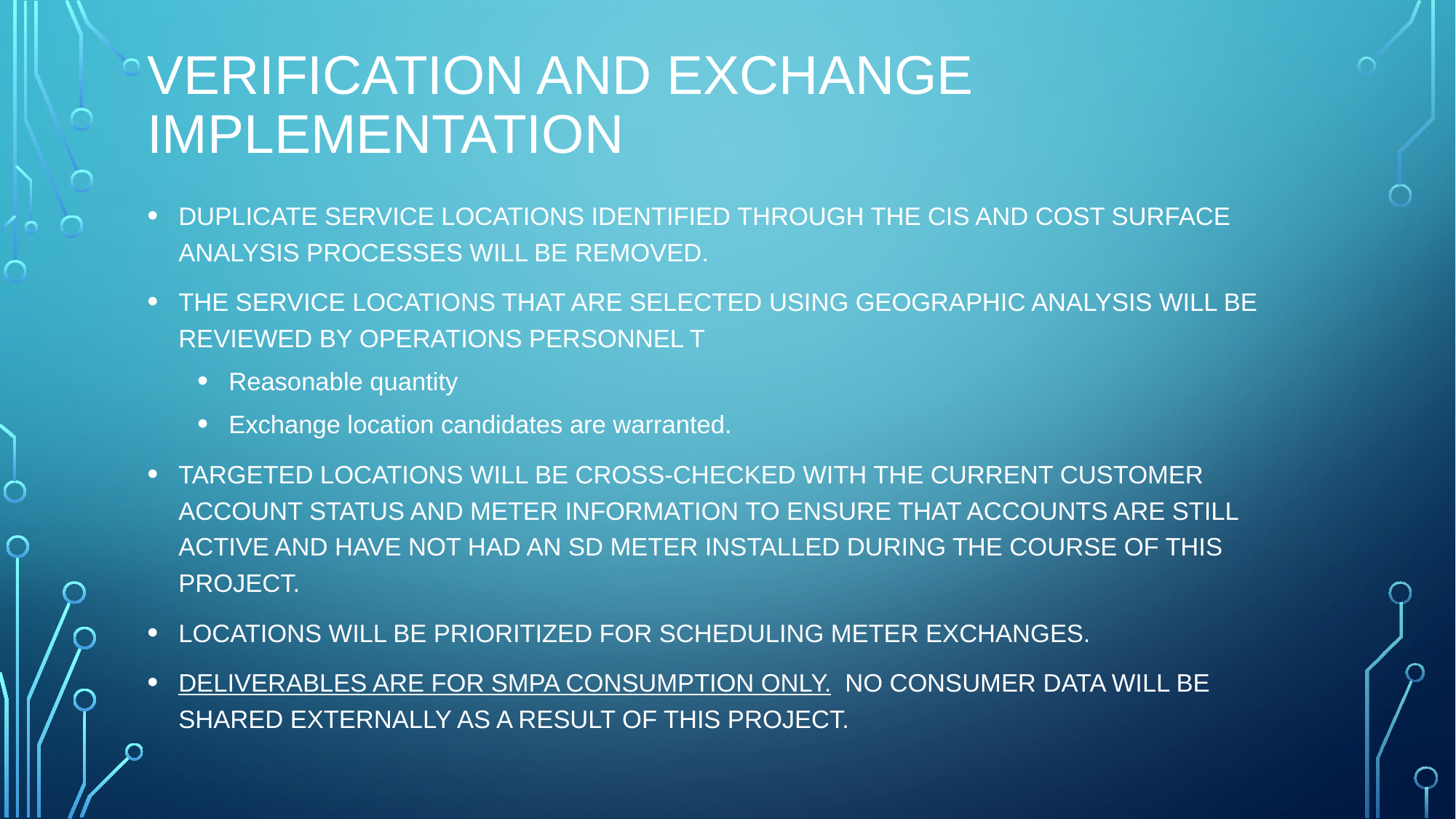

# Verification and Exchange Implementation
duplicate service locations identified through the CIS and cost surface analysis processes will be Removed.
The service locations that are selected using geographic analysis will be reviewed by operations personnel t
Reasonable quantity
Exchange location candidates are warranted.
targeted locations will be cross-checked with the current customer account status and meter information to ensure that accounts are still active and have not had an SD meter installed during the course of this project.
locations will be prioritized for scheduling meter exchanges.
Deliverables are for SMPA consumption only.  No consumer data will be shared externally as a result of this project.